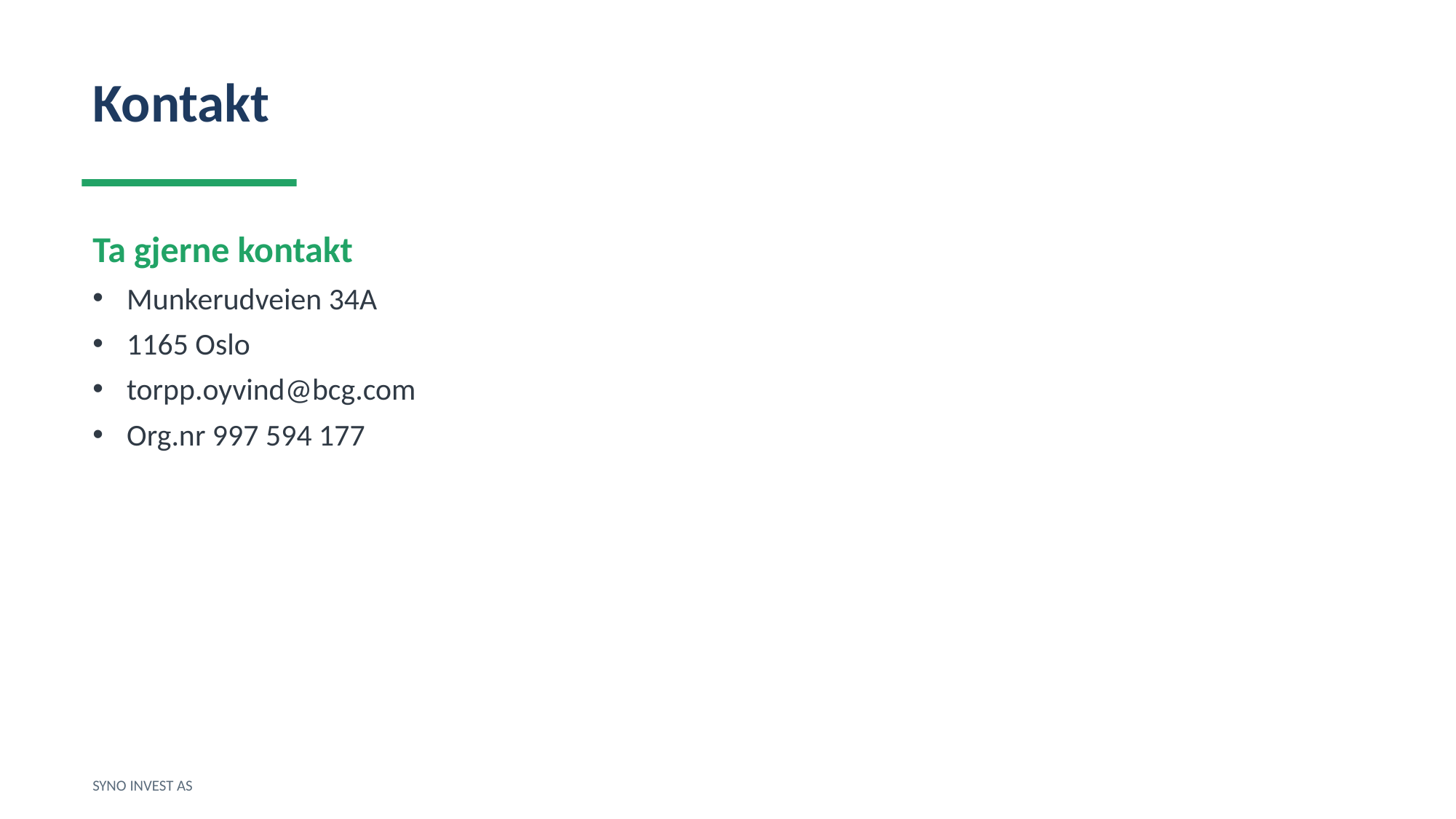

Kontakt

Ta gjerne kontakt
Munkerudveien 34A
1165 Oslo
torpp.oyvind@bcg.com
Org.nr 997 594 177
SYNO INVEST AS